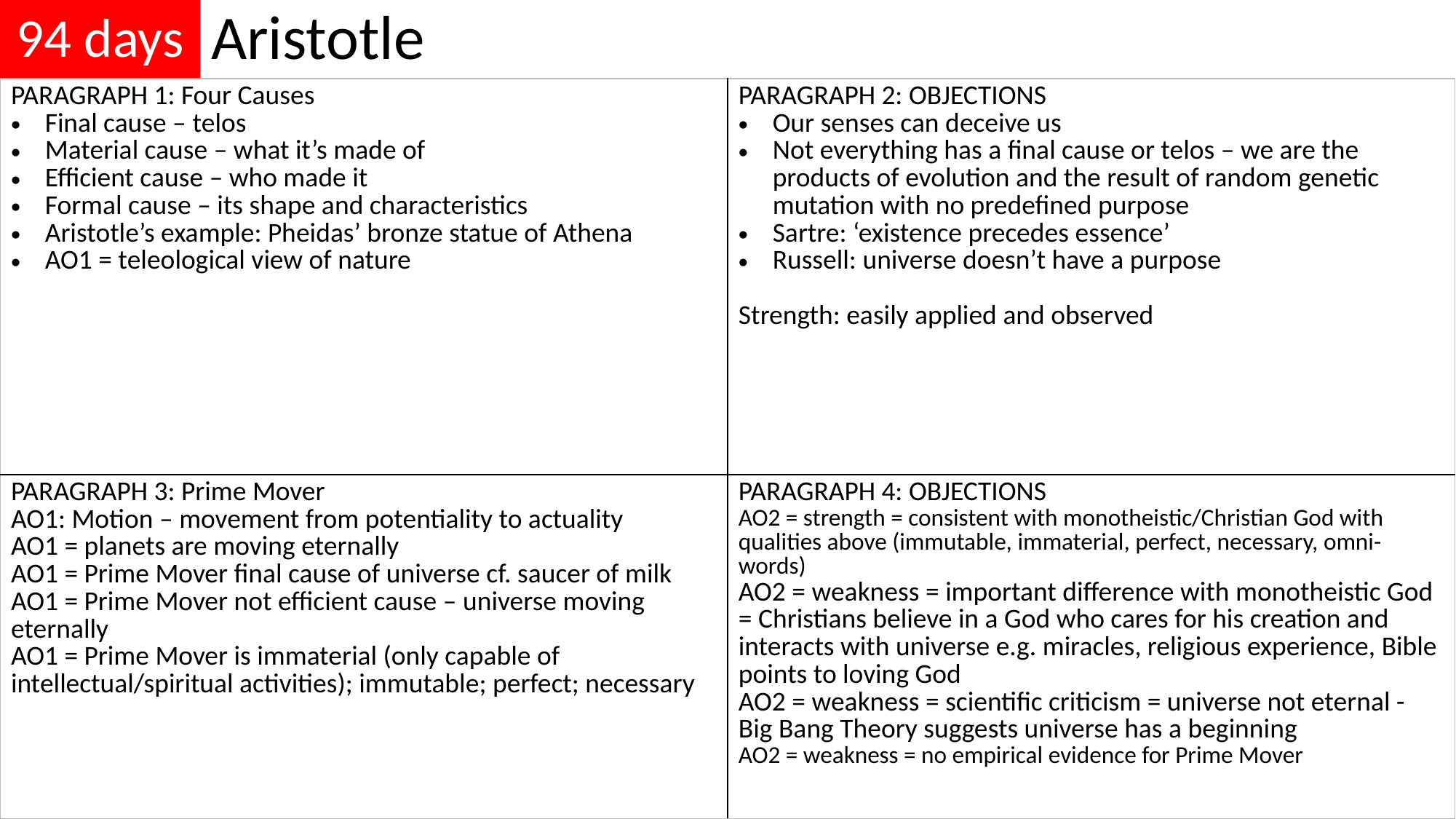

# 94 days
Aristotle
| PARAGRAPH 1: Four Causes Final cause – telos Material cause – what it’s made of Efficient cause – who made it Formal cause – its shape and characteristics Aristotle’s example: Pheidas’ bronze statue of Athena AO1 = teleological view of nature | PARAGRAPH 2: OBJECTIONS Our senses can deceive us Not everything has a final cause or telos – we are the products of evolution and the result of random genetic mutation with no predefined purpose Sartre: ‘existence precedes essence’ Russell: universe doesn’t have a purpose Strength: easily applied and observed |
| --- | --- |
| PARAGRAPH 3: Prime Mover AO1: Motion – movement from potentiality to actuality AO1 = planets are moving eternally AO1 = Prime Mover final cause of universe cf. saucer of milk AO1 = Prime Mover not efficient cause – universe moving eternally AO1 = Prime Mover is immaterial (only capable of intellectual/spiritual activities); immutable; perfect; necessary | PARAGRAPH 4: OBJECTIONS AO2 = strength = consistent with monotheistic/Christian God with qualities above (immutable, immaterial, perfect, necessary, omni-words) AO2 = weakness = important difference with monotheistic God = Christians believe in a God who cares for his creation and interacts with universe e.g. miracles, religious experience, Bible points to loving God AO2 = weakness = scientific criticism = universe not eternal - Big Bang Theory suggests universe has a beginning AO2 = weakness = no empirical evidence for Prime Mover |